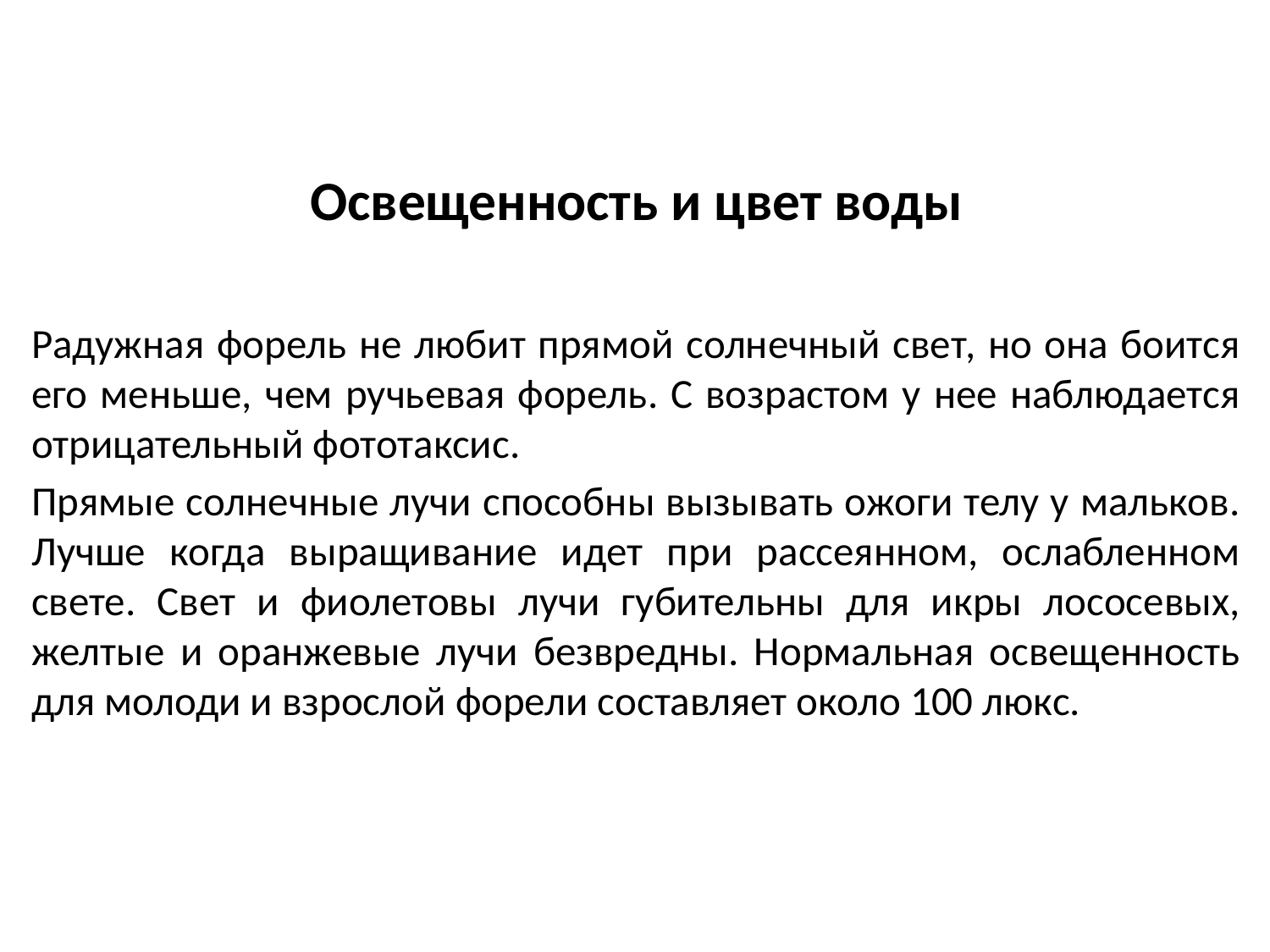

Освещенность и цвет воды

Радужная форель не любит прямой солнечный свет, но она боится его меньше, чем ручьевая форель. С возрастом у нее наблюдается отрицательный фототаксис.
Прямые солнечные лучи способны вызывать ожоги телу у мальков. Лучше когда выращивание идет при рассеянном, ослабленном свете. Свет и фиолетовы лучи губительны для икры лососевых, желтые и оранжевые лучи безвредны. Нормальная освещенность для молоди и взрослой форели составляет около 100 люкс.